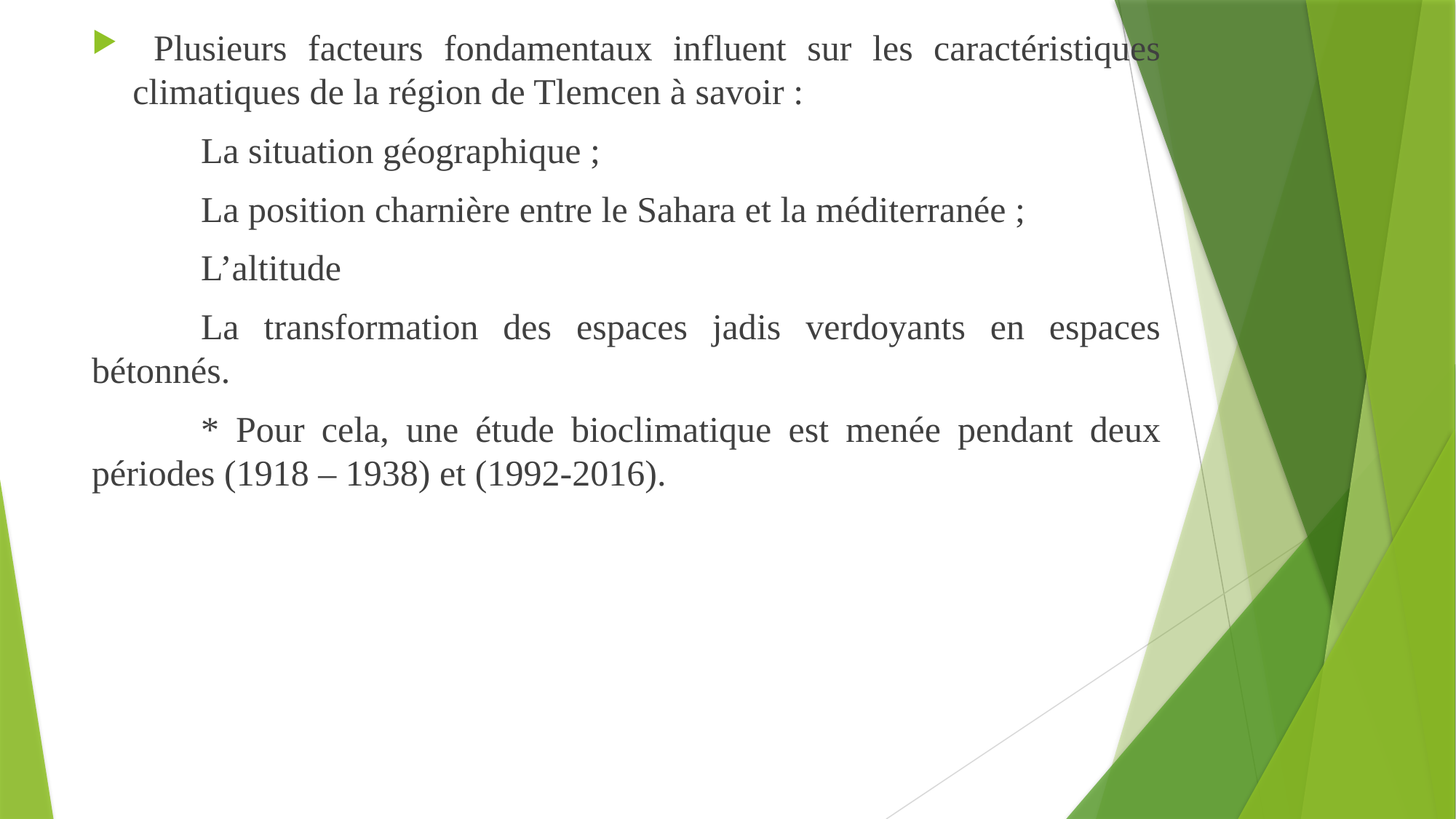

Plusieurs facteurs fondamentaux influent sur les caractéristiques climatiques de la région de Tlemcen à savoir :
	La situation géographique ;
	La position charnière entre le Sahara et la méditerranée ;
	L’altitude
	La transformation des espaces jadis verdoyants en espaces bétonnés.
	* Pour cela, une étude bioclimatique est menée pendant deux périodes (1918 – 1938) et (1992-2016).